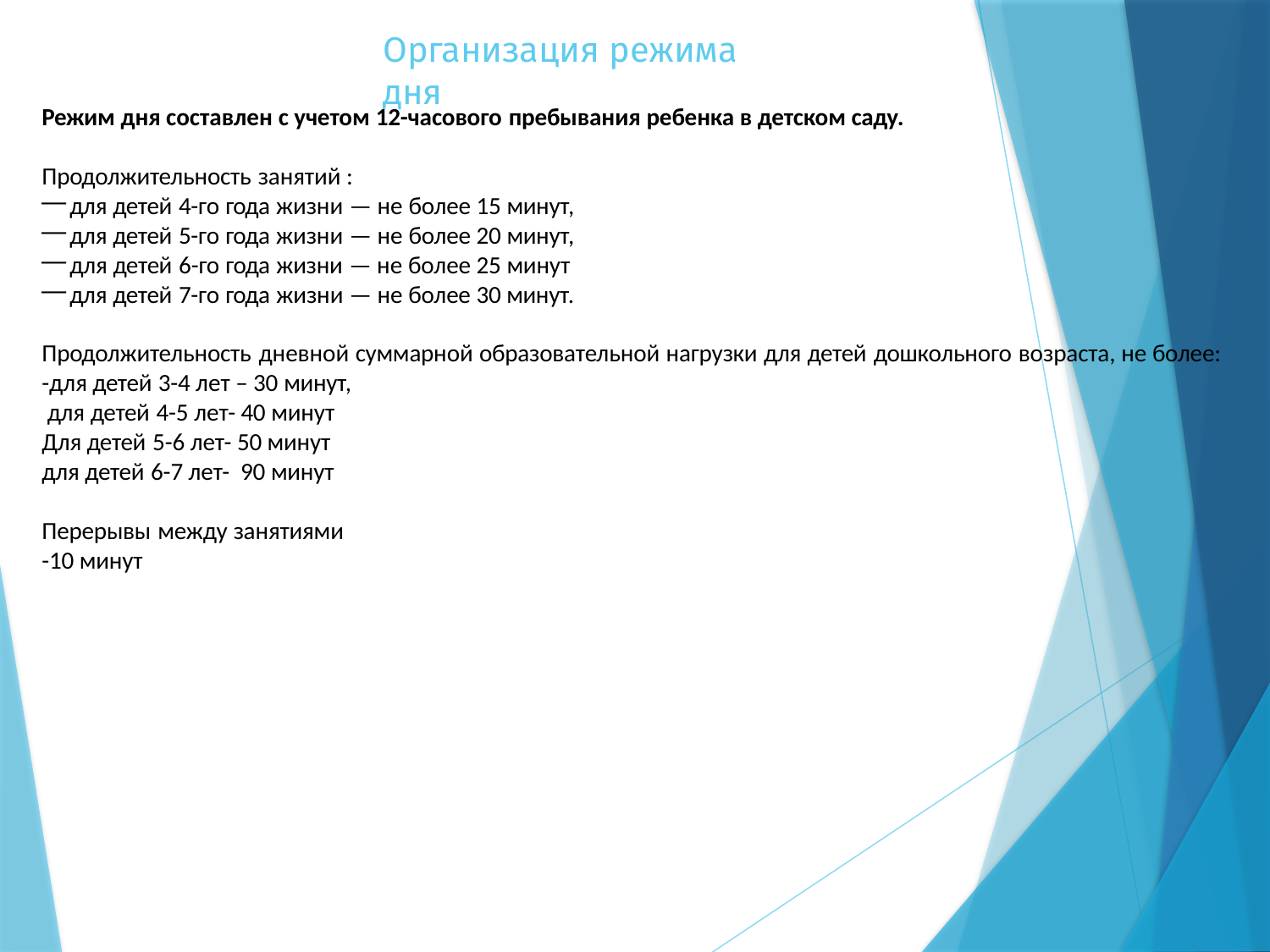

# Организация режима дня
Режим дня составлен с учетом 12-часового пребывания ребенка в детском саду.

Продолжительность занятий :
для детей 4-го года жизни — не более 15 минут,
для детей 5-го года жизни — не более 20 минут,
для детей 6-го года жизни — не более 25 минут
для детей 7-го года жизни — не более 30 минут.

Продолжительность дневной суммарной образовательной нагрузки для детей дошкольного возраста, не более:
-для детей 3-4 лет – 30 минут,  для детей 4-5 лет- 40 минут
Для детей 5-6 лет- 50 минут
для детей 6-7 лет- 90 минут

Перерывы между занятиями -10 минут